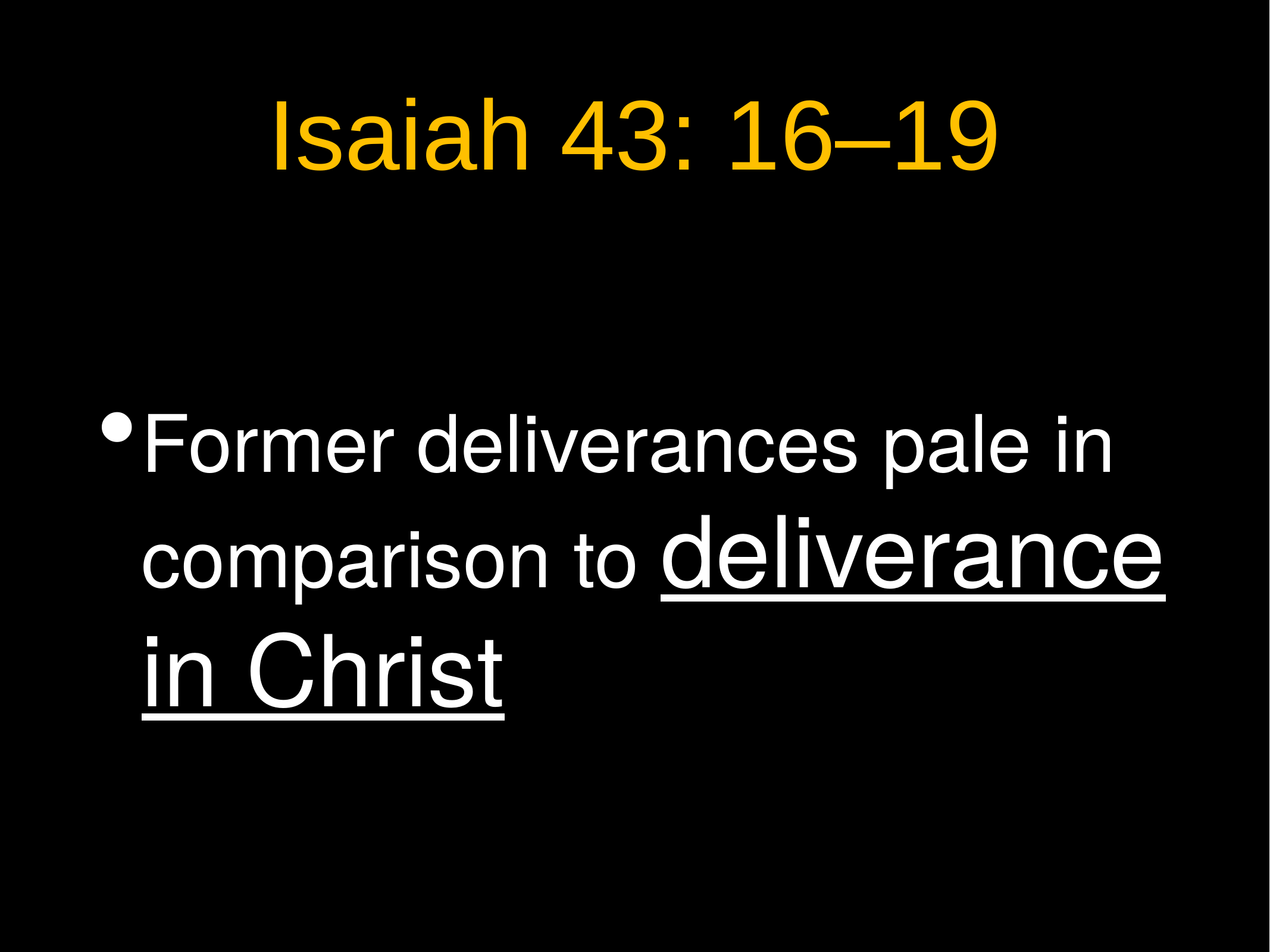

# Isaiah 43: 16–19
Former deliverances pale in comparison to deliverance in Christ